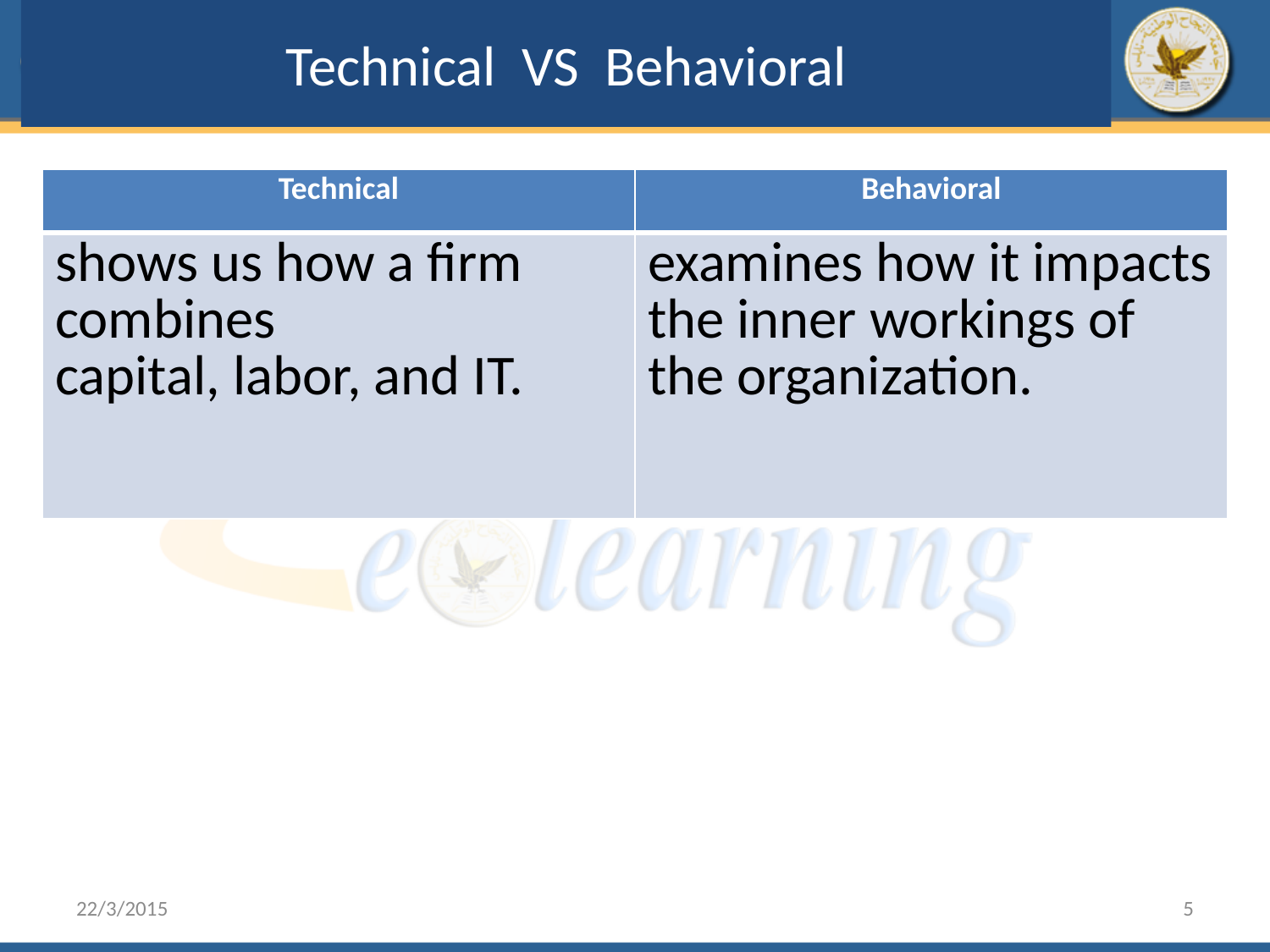

# Technical  VS  Behavioral
| Technical | Behavioral |
| --- | --- |
| shows us how a firm combines capital, labor, and IT. | examines how it impacts the inner workings of the organization. |
22/3/2015
5